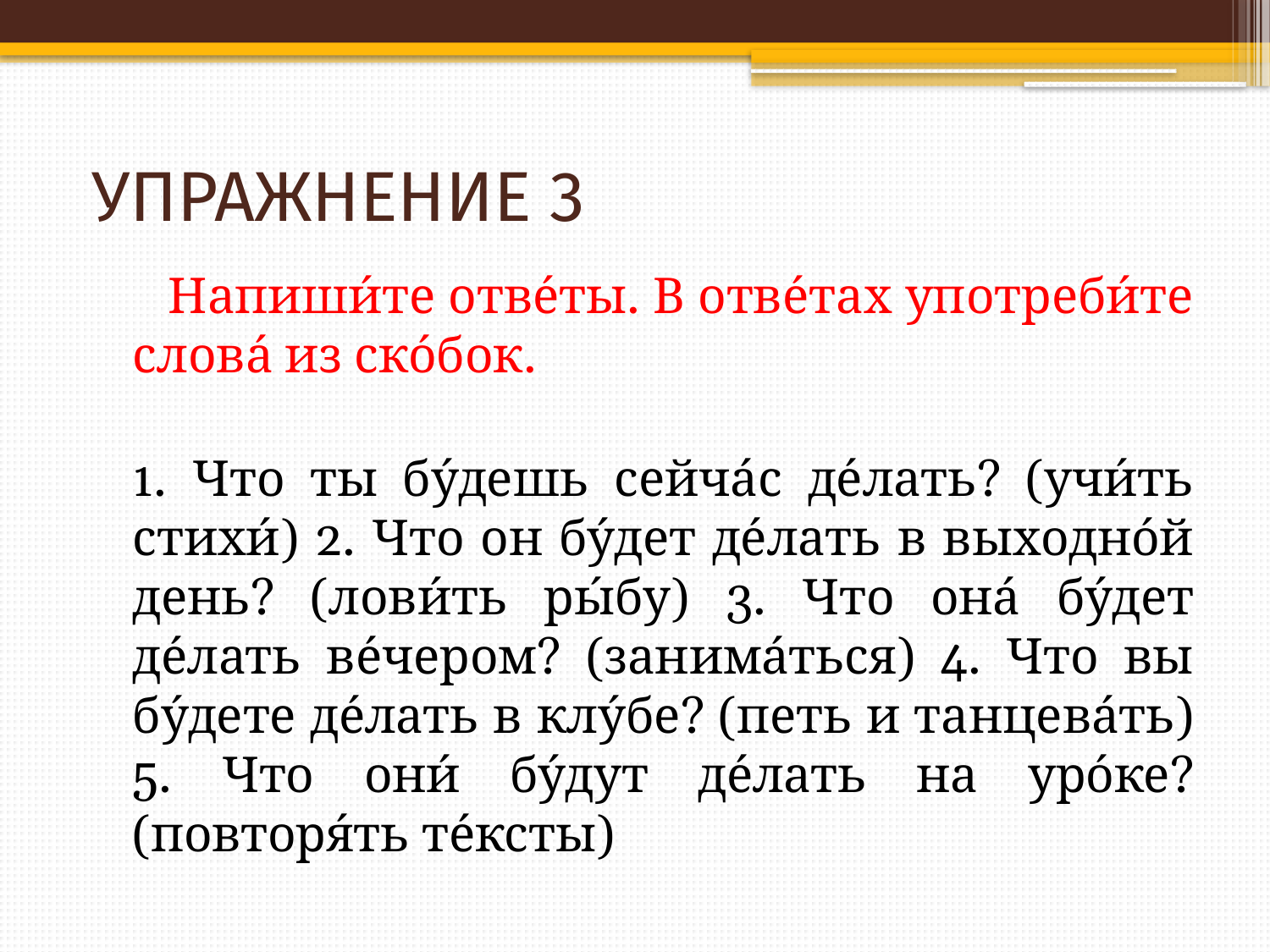

# УПРАЖНЕНИЕ 3
Напиши́те отве́ты. В отве́тах употреби́те слова́ из ско́бок.
1. Что ты бу́дешь сейча́с де́лать? (учи́ть стихи́) 2. Что он бу́дет де́лать в выходно́й день? (лови́ть ры́бу) 3. Что она́ бу́дет де́лать ве́чером? (занима́ться) 4. Что вы бу́дете де́лать в клу́бе? (петь и танцева́ть) 5. Что они́ бу́дут де́лать на уро́ке? (повторя́ть те́ксты)